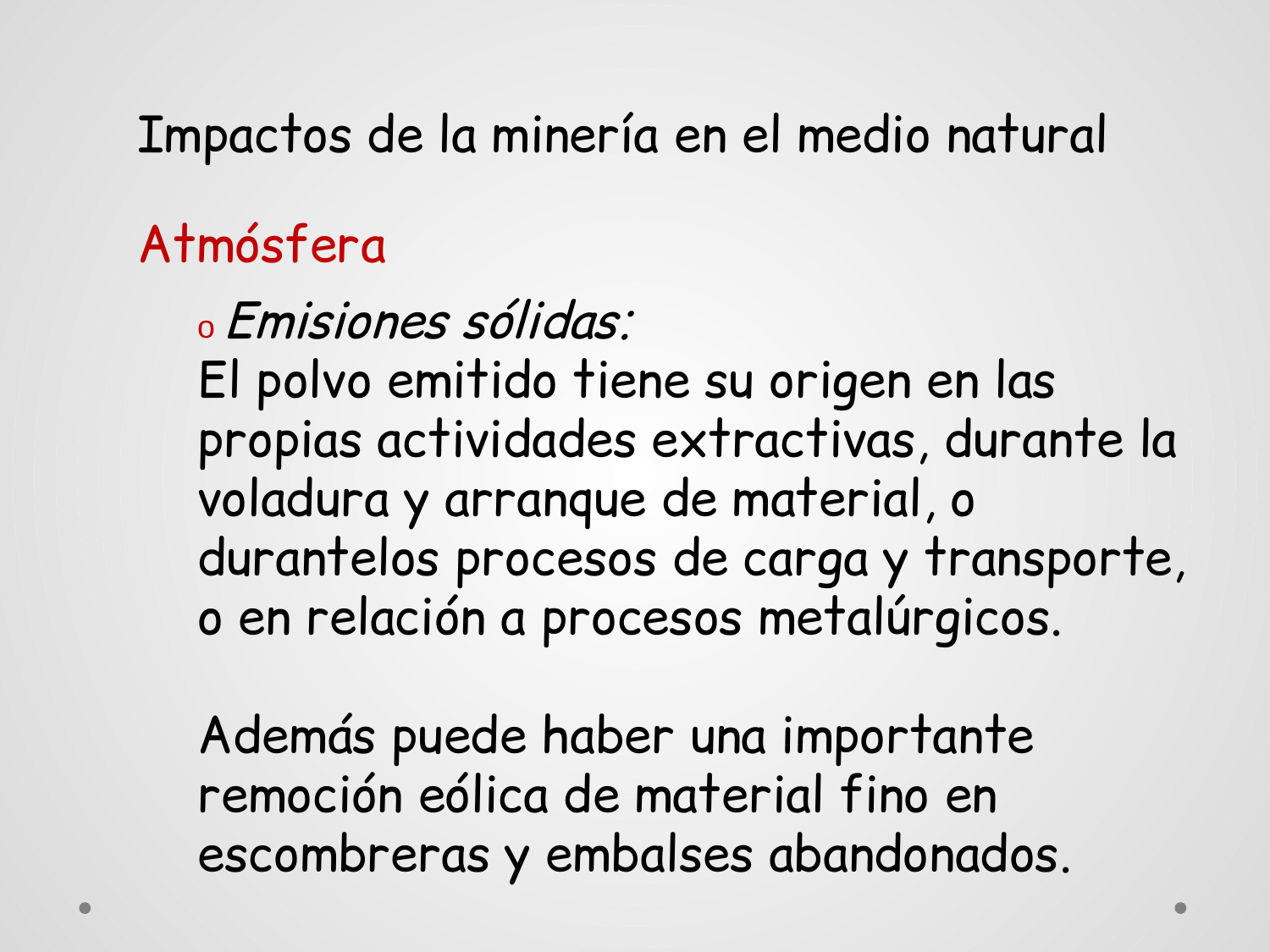

Impactos de la minería en el medio natural

Atmósfera
o Emisiones sólidas:
El polvo emitido tiene su origen en las
propias actividades extractivas, durante la voladura y arranque de material, o durantelos procesos de carga y transporte, o en relación a procesos metalúrgicos.

Además puede haber una importante remoción eólica de material fino en escombreras y embalses abandonados.